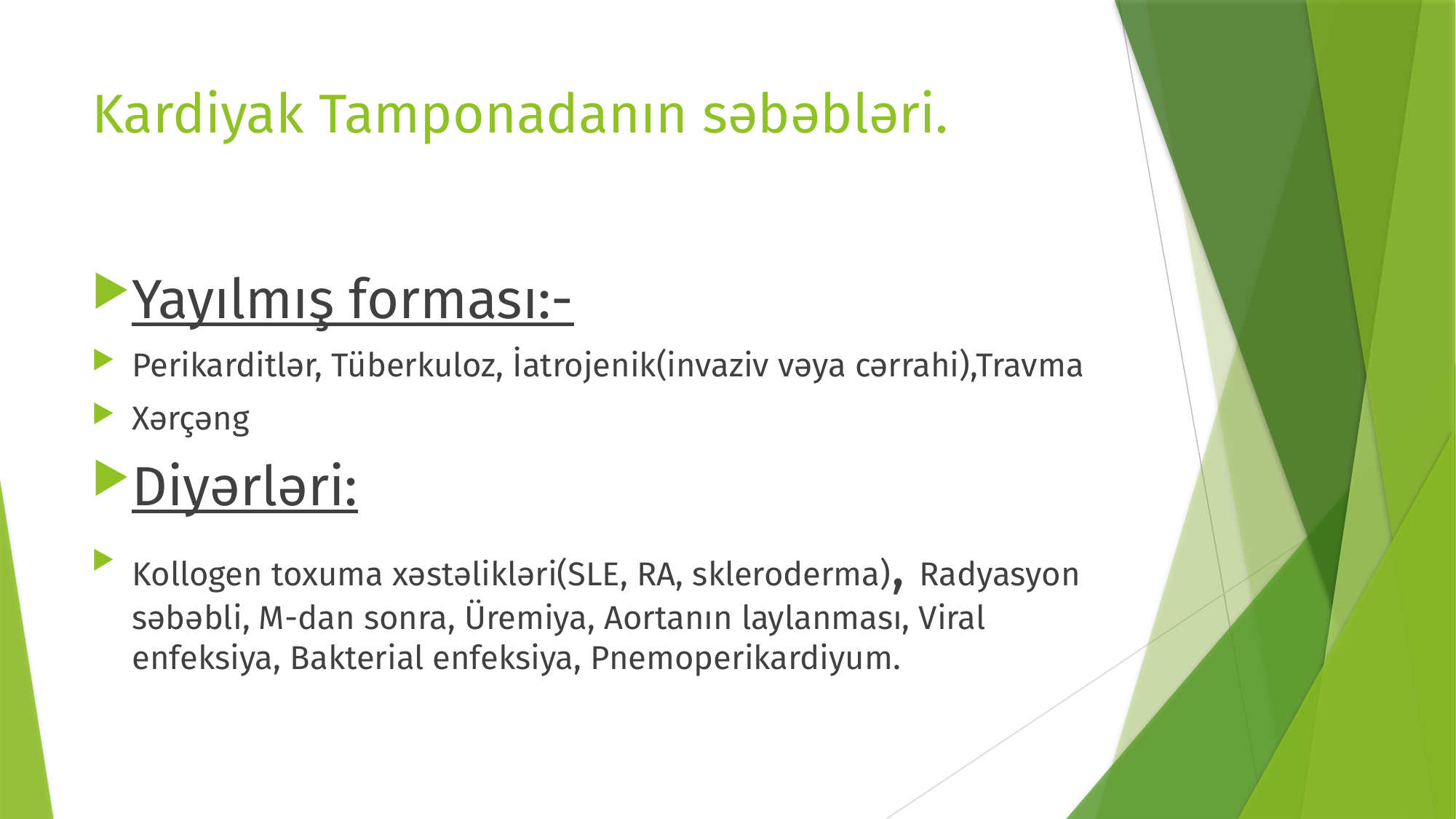

# Kardiyak Tamponadanın səbəbləri.
Yayılmış forması:-
Perikarditlər, Tüberkuloz, İatrojenik(invaziv vəya cərrahi),Travma
Xərçəng
Diyərləri:
Kollogen toxuma xəstəlikləri(SLE, RA, skleroderma), Radyasyon səbəbli, M-dan sonra, Üremiya, Aortanın laylanması, Viral enfeksiya, Bakterial enfeksiya, Pnemoperikardiyum.